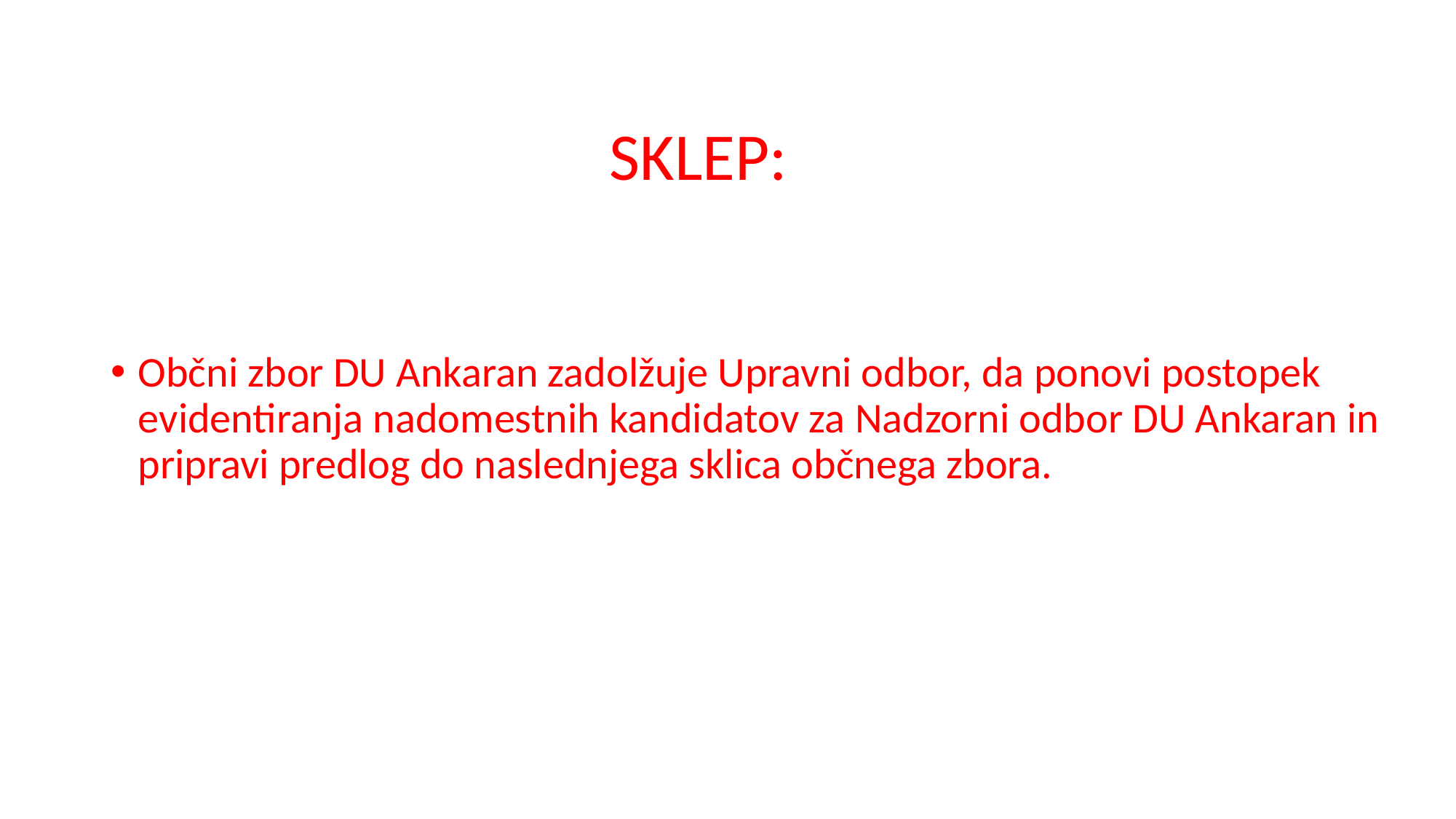

# SKLEP:

Občni zbor DU Ankaran zadolžuje Upravni odbor, da ponovi postopek evidentiranja nadomestnih kandidatov za Nadzorni odbor DU Ankaran in pripravi predlog do naslednjega sklica občnega zbora.